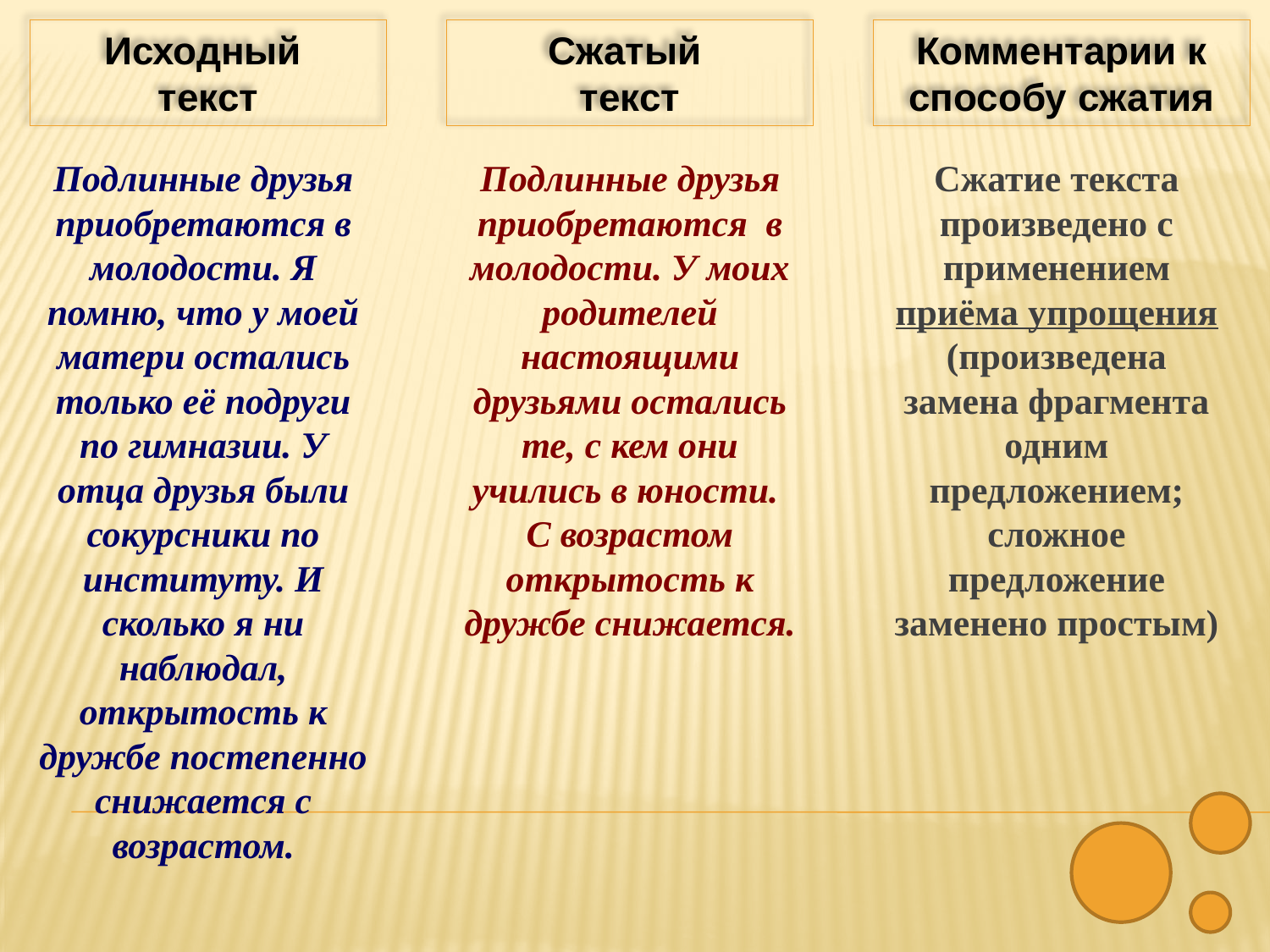

Комментарии к способу сжатия
Исходный
текст
Сжатый
текст
Подлинные друзья приобретаются  в молодости. У моих родителей настоящими друзьями остались те, с кем они учились в юности.  С возрастом открытость к дружбе снижается.
Сжатие текста произведено с применением приёма упрощения (произведена замена фрагмента одним предложением; сложное предложение заменено простым)
Подлинные друзья приобретаются в молодости. Я помню, что у моей матери остались только её подруги по гимназии. У отца друзья были сокурсники по институту. И сколько я ни наблюдал, открытость к дружбе постепенно снижается с возрастом.